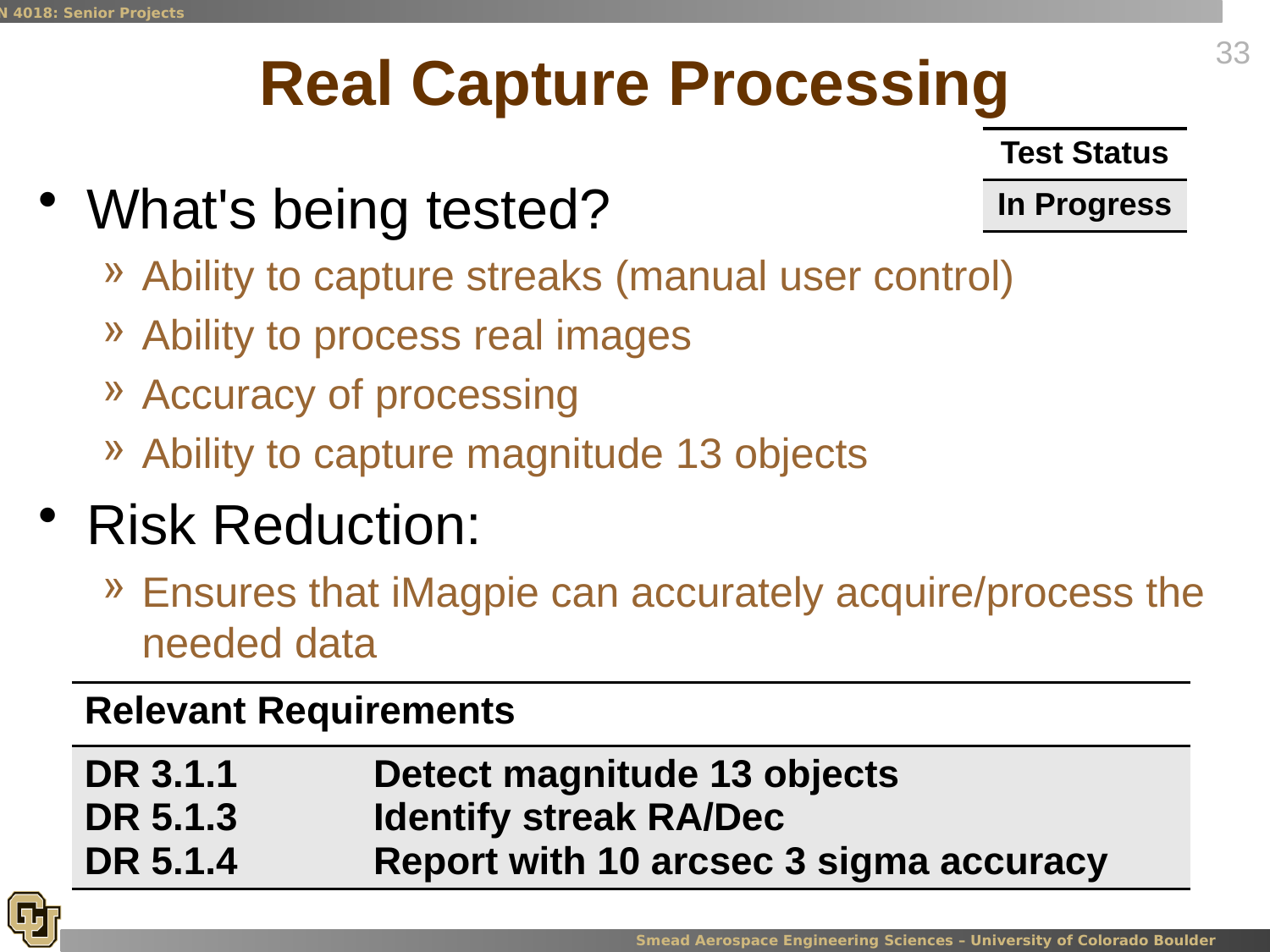

# Real Capture Processing
| Test Status |
| --- |
| In Progress |
What's being tested?
Ability to capture streaks (manual user control)
Ability to process real images
Accuracy of processing
Ability to capture magnitude 13 objects
Risk Reduction:
Ensures that iMagpie can accurately acquire/process the needed data

| Relevant Requirements |  |
| --- | --- |
| DR 3.1.1 DR 5.1.3 DR 5.1.4 | Detect magnitude 13 objects Identify streak RA/Dec Report with 10 arcsec 3 sigma accuracy |